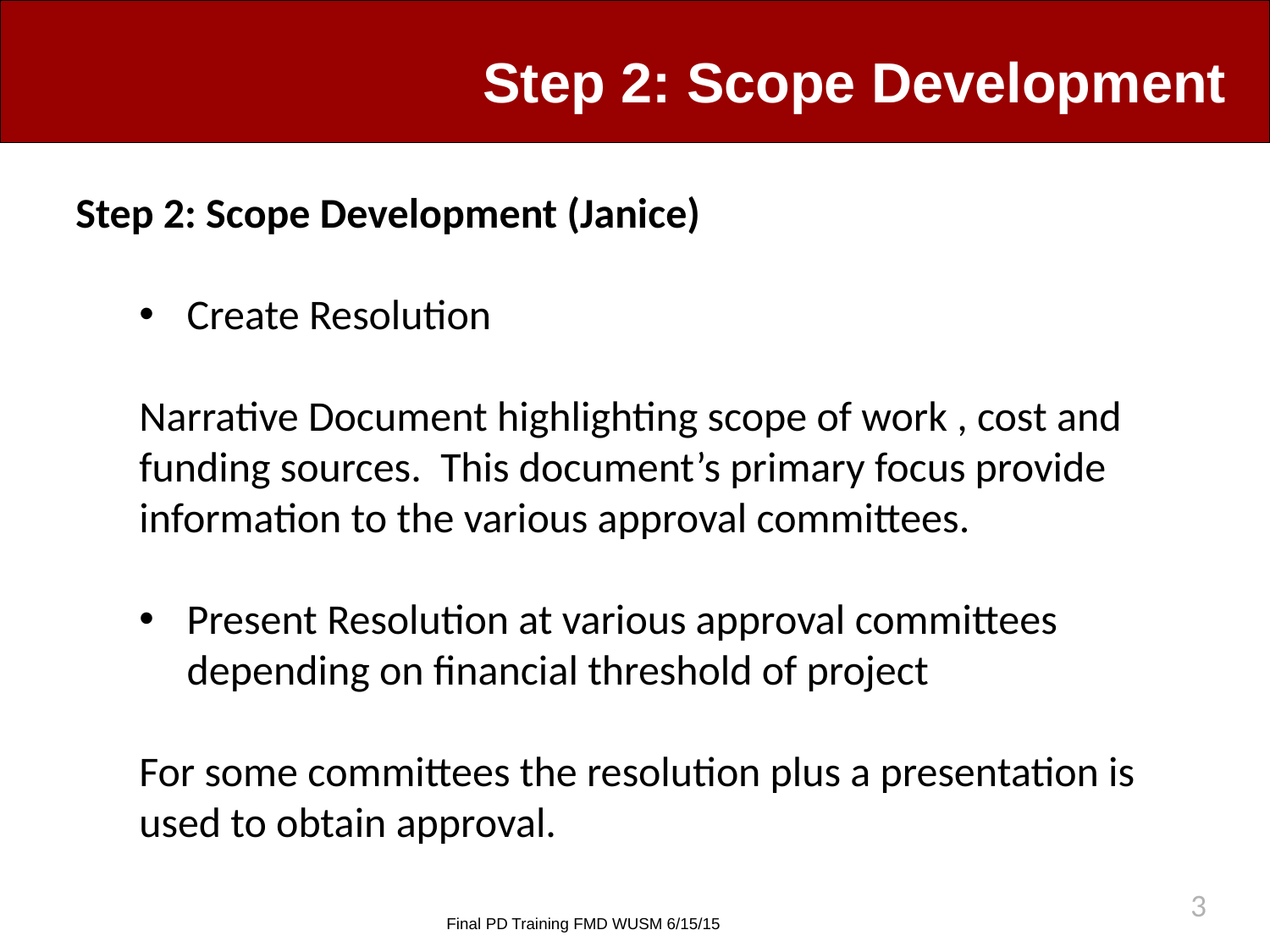

# Step 2: Scope Development
Step 2: Scope Development (Janice)

Create Resolution

Narrative Document highlighting scope of work , cost and funding sources.  This document’s primary focus provide information to the various approval committees.

Present Resolution at various approval committees depending on financial threshold of project

For some committees the resolution plus a presentation is used to obtain approval.
3

Final PD Training FMD WUSM 6/15/15